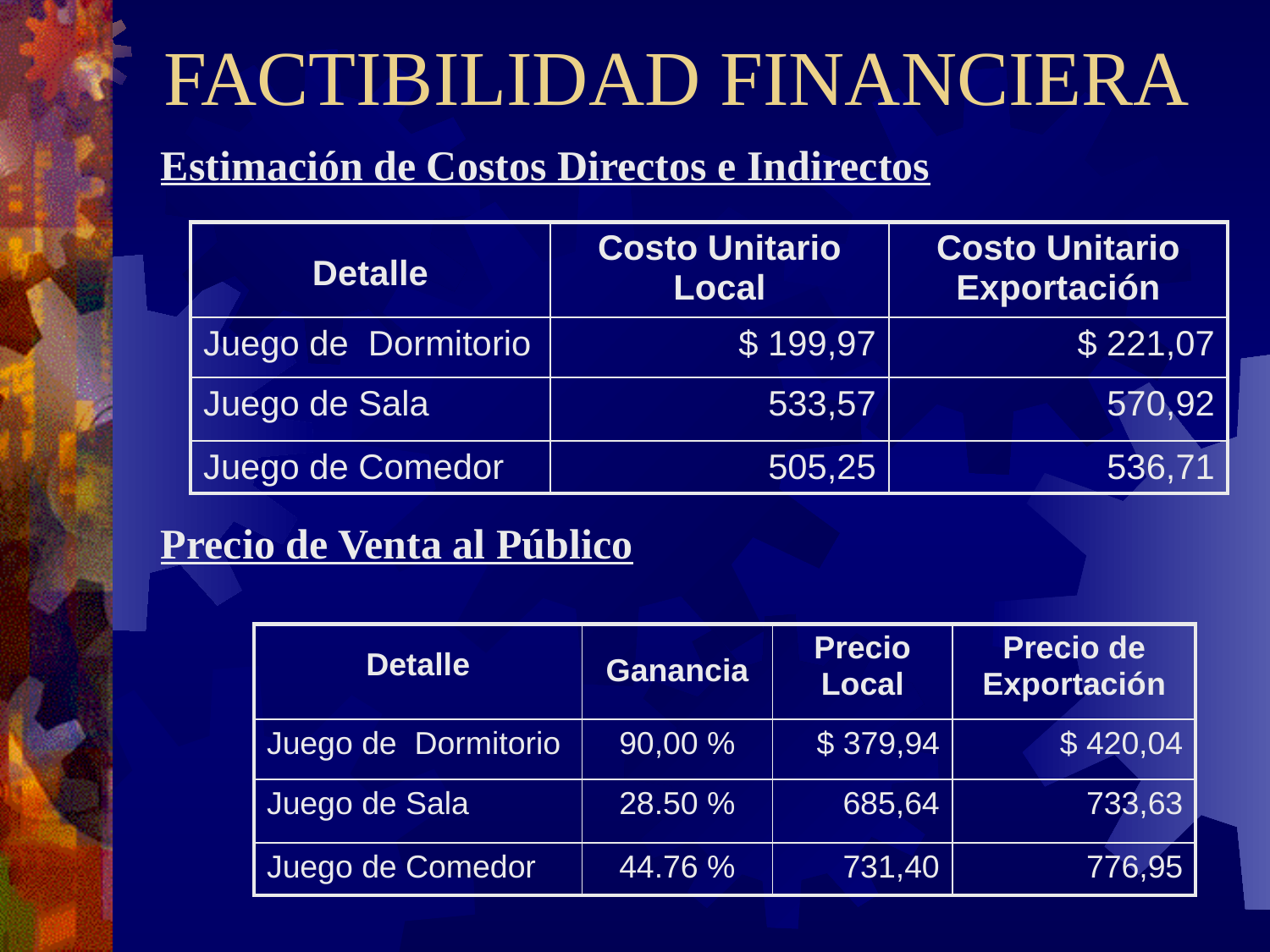

# FACTIBILIDAD FINANCIERA
Estimación de Costos Directos e Indirectos

Precio de Venta al Público

| Detalle | Costo Unitario Local | Costo Unitario Exportación |
| --- | --- | --- |
| Juego de Dormitorio | $ 199,97 | $ 221,07 |
| Juego de Sala | 533,57 | 570,92 |
| Juego de Comedor | 505,25 | 536,71 |
| Detalle | Ganancia | Precio Local | Precio de Exportación |
| --- | --- | --- | --- |
| Juego de Dormitorio | 90,00 % | $ 379,94 | $ 420,04 |
| Juego de Sala | 28.50 % | 685,64 | 733,63 |
| Juego de Comedor | 44.76 % | 731,40 | 776,95 |